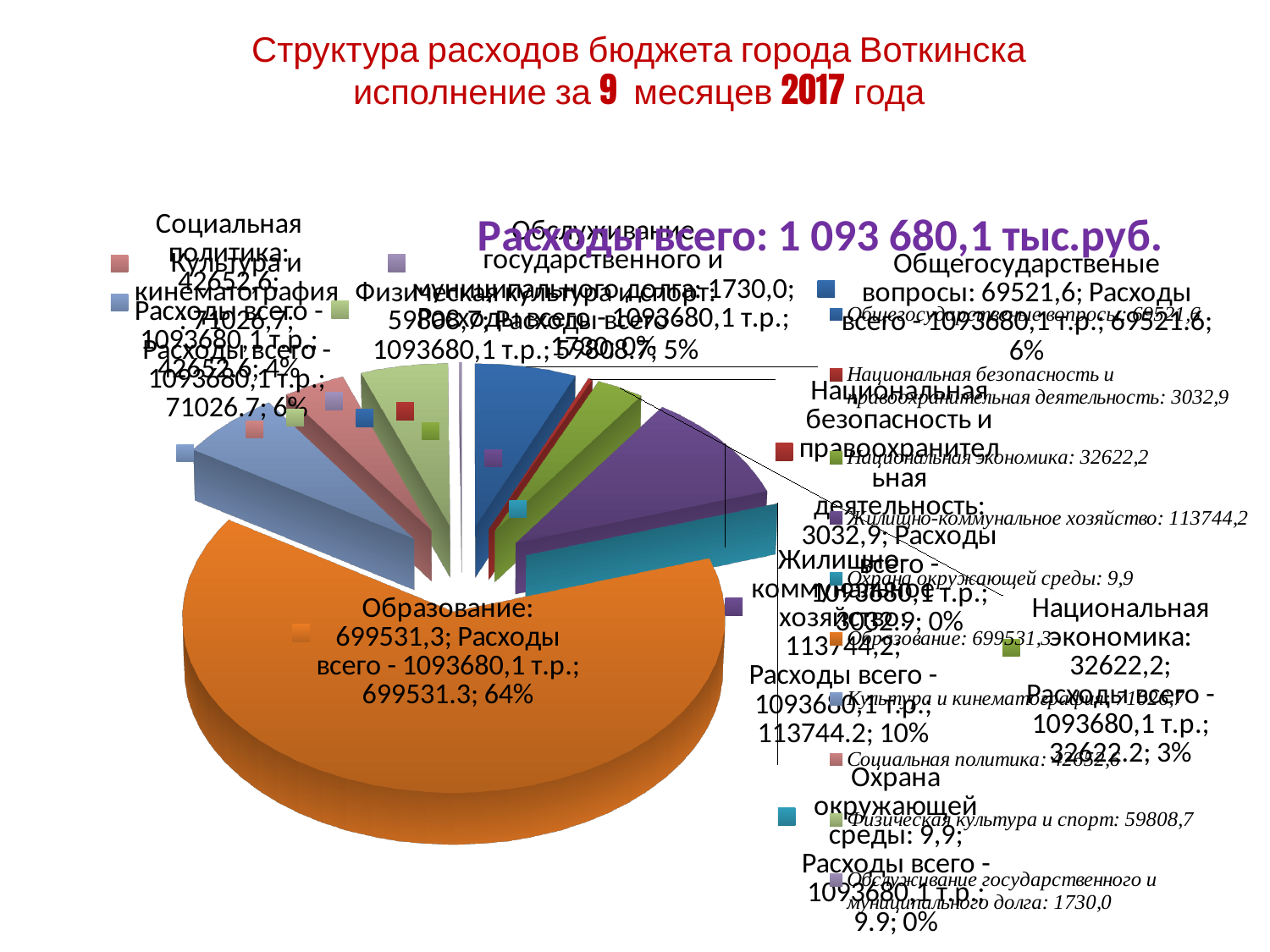

# Структура расходов бюджета города Воткинска исполнение за 9  месяцев 2017 года

[unsupported chart]